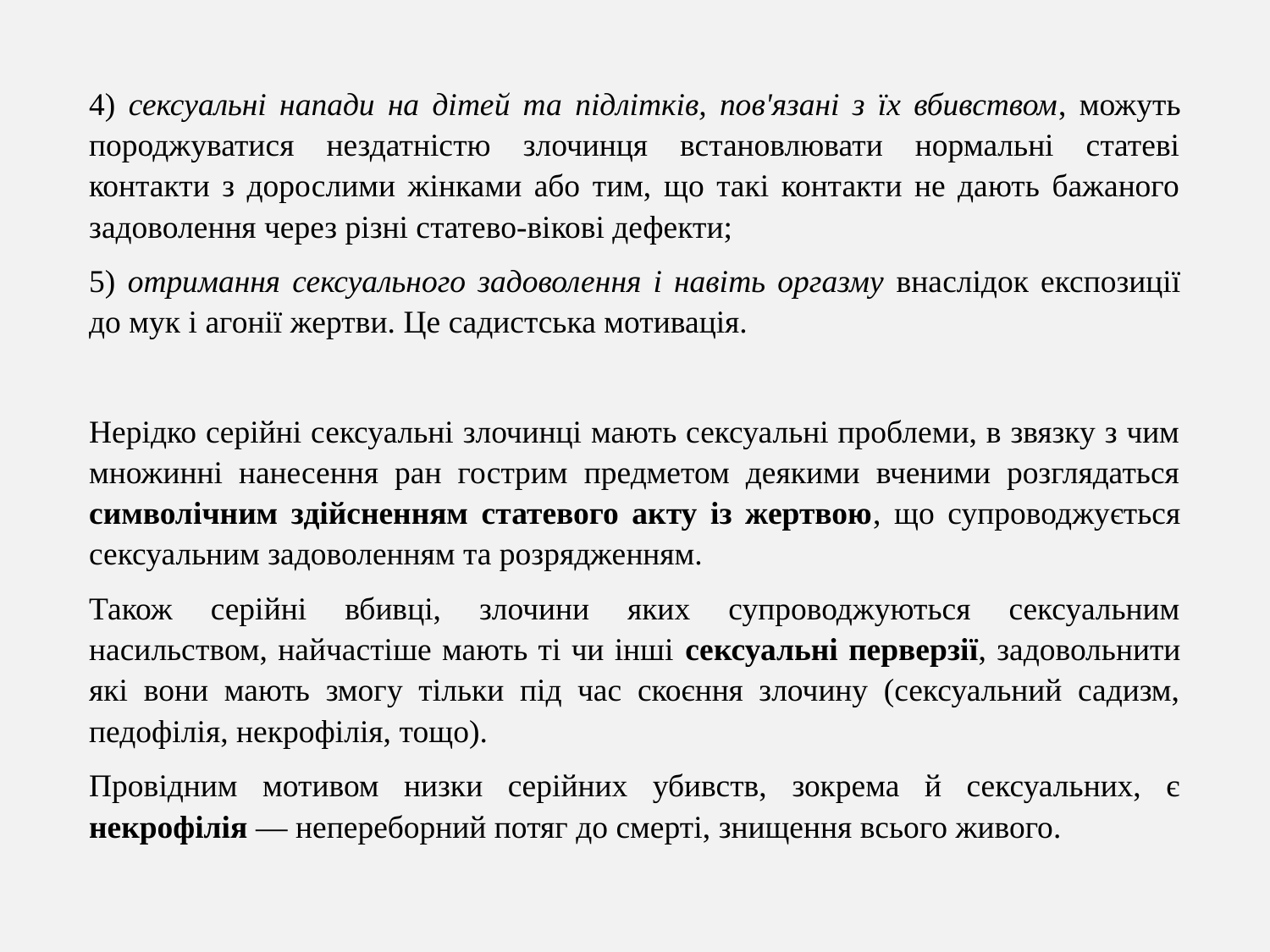

4) сексуальні напади на дітей та підлітків, пов'язані з їх вбивством, можуть породжуватися нездатністю злочинця встановлювати нормальні статеві контакти з дорослими жінками або тим, що такі контакти не дають бажаного задоволення через різні статево-вікові дефекти;
5) отримання сексуального задоволення і навіть оргазму внаслідок експозиції до мук і агонії жертви. Це садистська мотивація.

Нерідко серійні сексуальні злочинці мають сексуальні проблеми, в звязку з чим множинні нанесення ран гострим предметом деякими вченими розглядаться символічним здійсненням статевого акту із жертвою, що супроводжується сексуальним задоволенням та розрядженням.
Також серійні вбивці, злочини яких супроводжуються сексуальним насильством, найчастіше мають ті чи інші сексуальні перверзії, задовольнити які вони мають змогу тільки під час скоєння злочину (сексуальний садизм, педофілія, некрофілія, тощо).
Провідним мотивом низки серійних убивств, зокрема й сексуальних, є некрофілія — непереборний потяг до смерті, знищення всього живого.